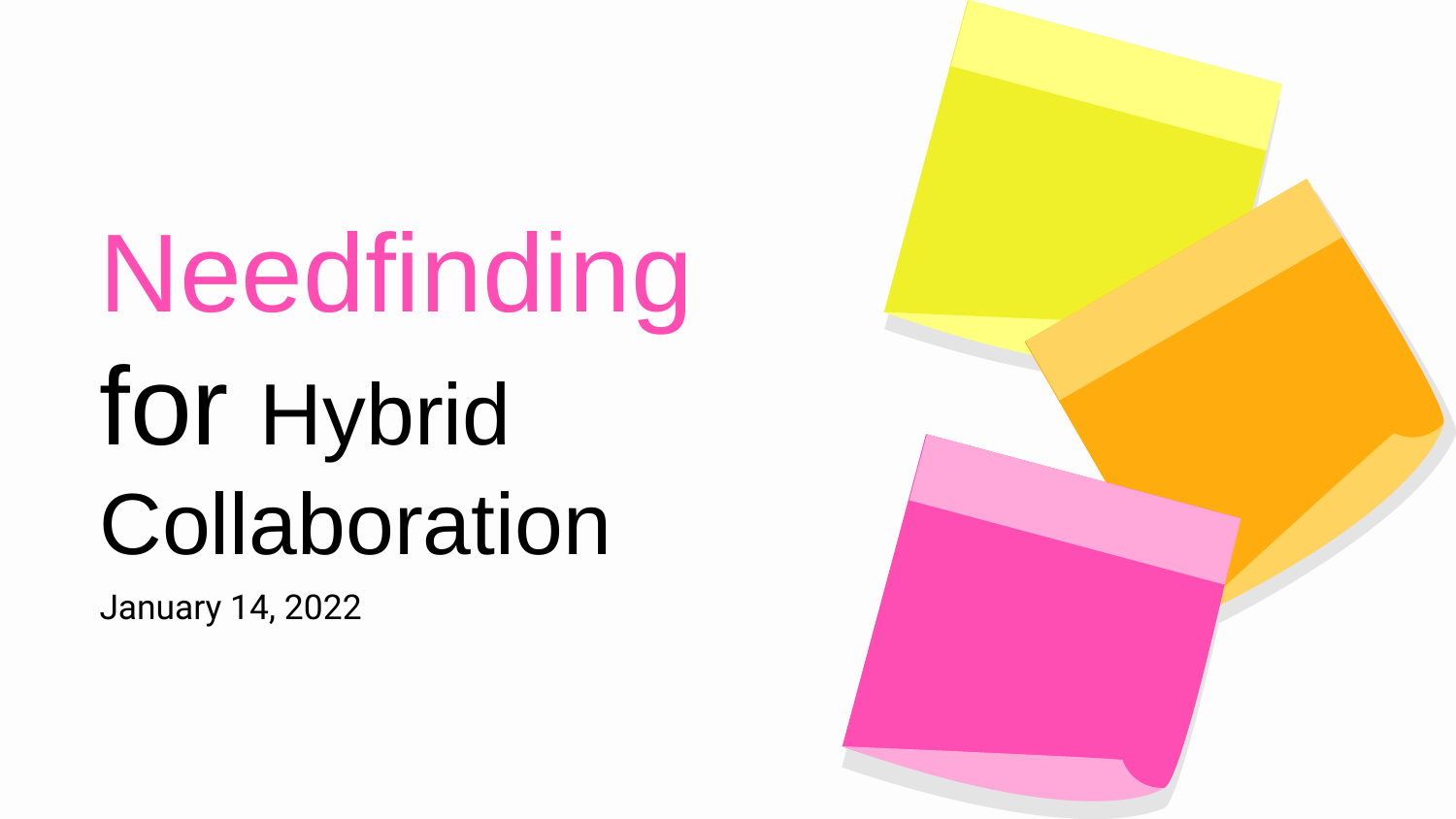

Needfinding for Hybrid Collaboration

January 14, 2022